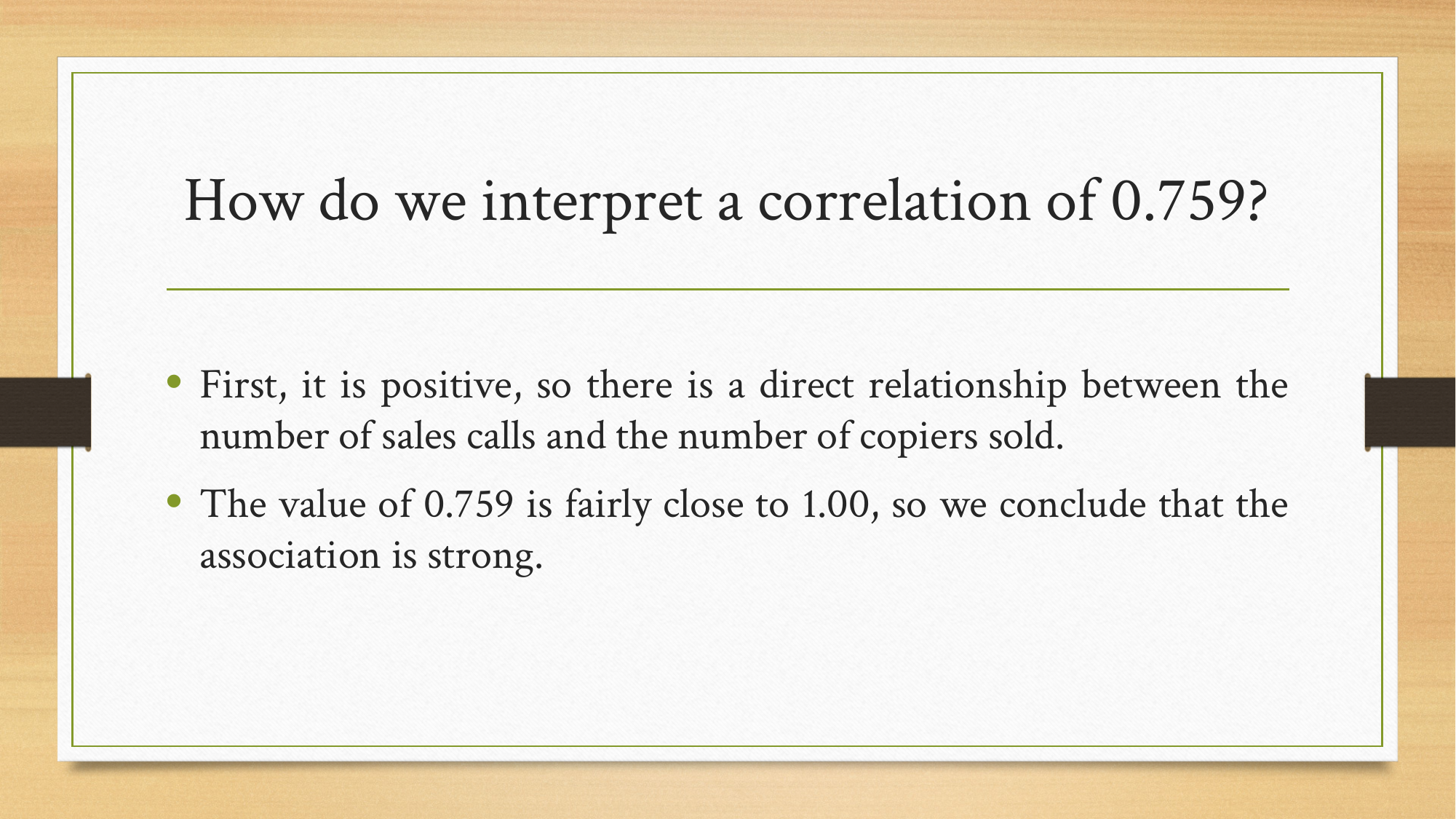

# How do we interpret a correlation of 0.759?
First, it is positive, so there is a direct relationship between the number of sales calls and the number of copiers sold.
The value of 0.759 is fairly close to 1.00, so we conclude that the association is strong.